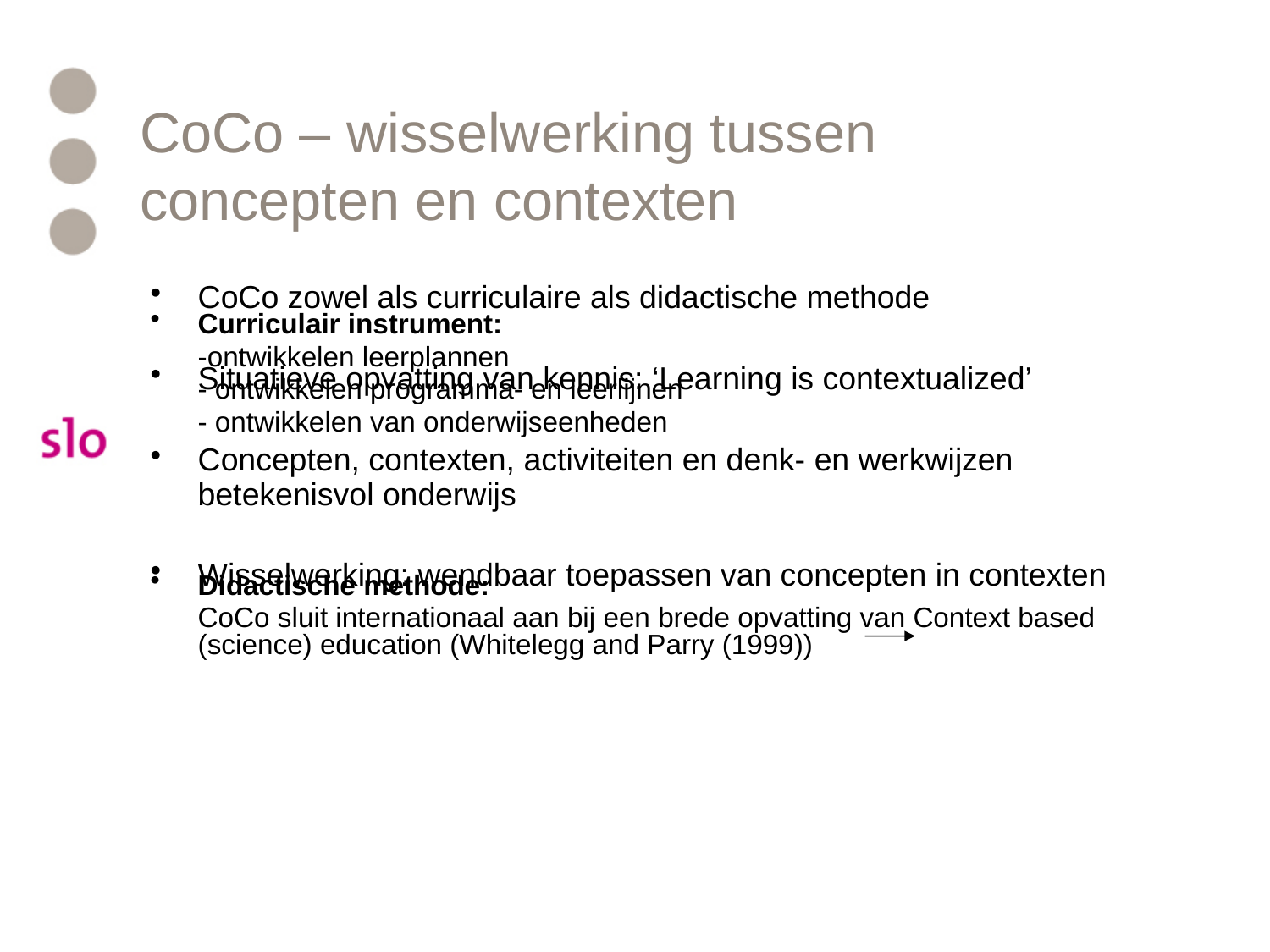

# CoCo – wisselwerking tussen concepten en contexten

Curriculair instrument:
	-ontwikkelen leerplannen
	- ontwikkelen programma- en leerlijnen
	- ontwikkelen van onderwijseenheden

Didactische methode:
	CoCo sluit internationaal aan bij een brede opvatting van Context based (science) education (Whitelegg and Parry (1999))

CoCo zowel als curriculaire als didactische methode

Situatieve opvatting van kennis: ‘Learning is contextualized’

Concepten, contexten, activiteiten en denk- en werkwijzen       betekenisvol onderwijs

Wisselwerking: wendbaar toepassen van concepten in contexten